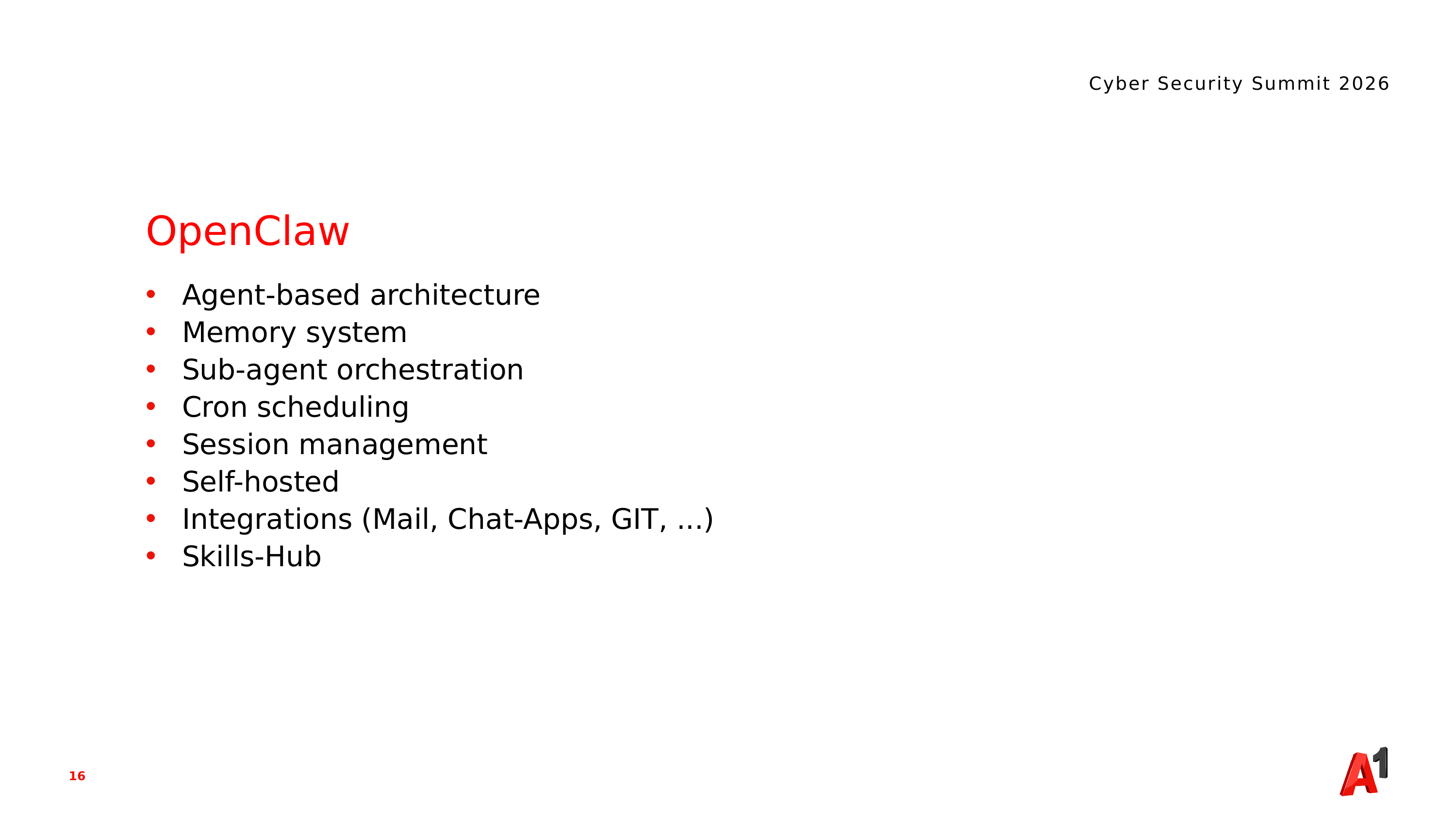

Cyber Security Summit 2026

OpenClaw
Agent-based architecture
Memory system
Sub-agent orchestration
Cron scheduling
Session management
Self-hosted
Integrations (Mail, Chat-Apps, GIT, ...)
Skills-Hub